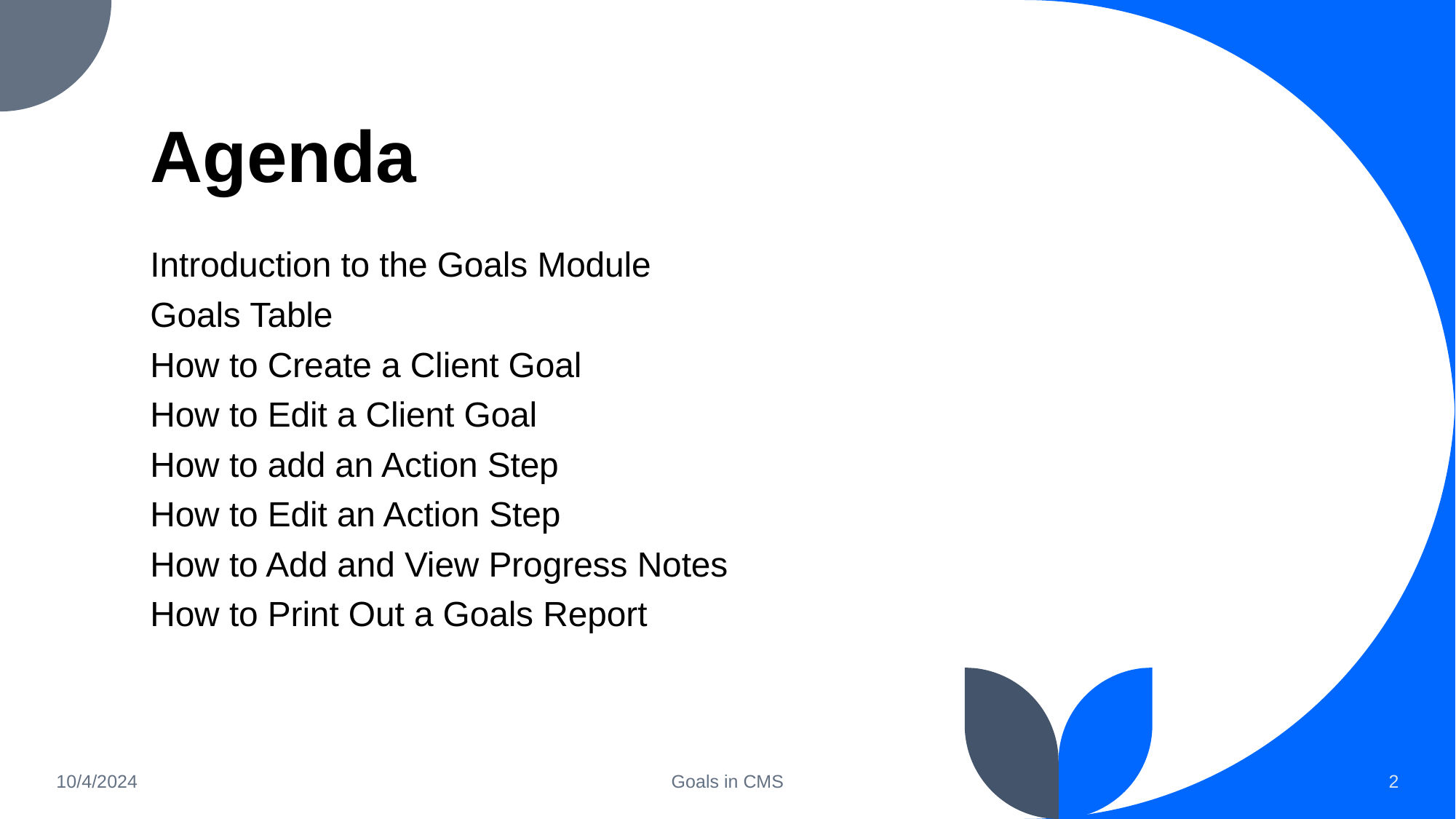

# Agenda
Introduction to the Goals Module
Goals Table
How to Create a Client Goal
How to Edit a Client Goal
How to add an Action Step
How to Edit an Action Step
How to Add and View Progress Notes
How to Print Out a Goals Report
10/4/2024
Goals in CMS
2